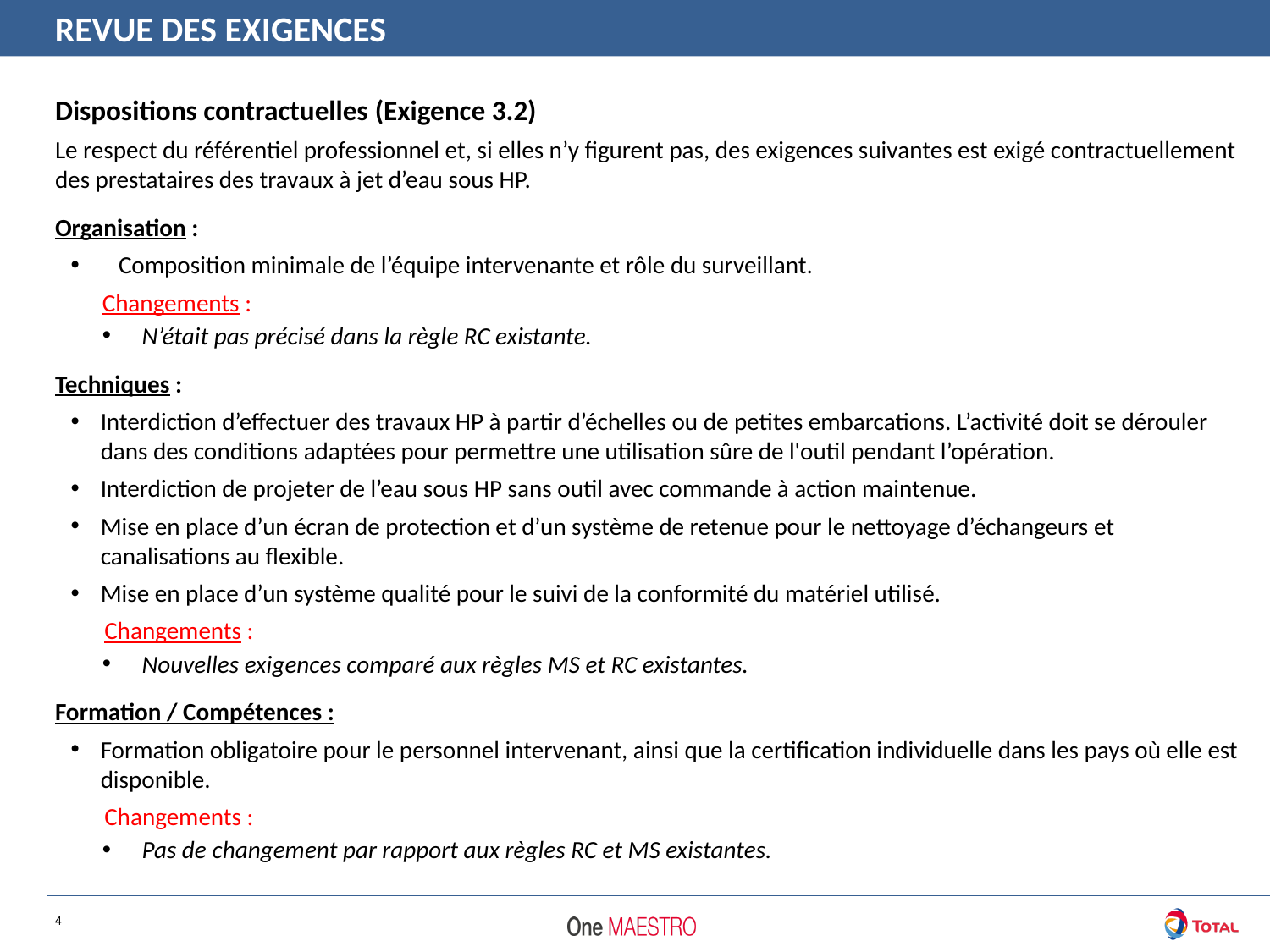

REVUE DES EXIGENCES
Dispositions contractuelles (Exigence 3.2)
Le respect du référentiel professionnel et, si elles n’y figurent pas, des exigences suivantes est exigé contractuellement des prestataires des travaux à jet d’eau sous HP.
Organisation :
Composition minimale de l’équipe intervenante et rôle du surveillant.
Changements :
N’était pas précisé dans la règle RC existante.
Techniques :
Interdiction d’effectuer des travaux HP à partir d’échelles ou de petites embarcations. L’activité doit se dérouler dans des conditions adaptées pour permettre une utilisation sûre de l'outil pendant l’opération.
Interdiction de projeter de l’eau sous HP sans outil avec commande à action maintenue.
Mise en place d’un écran de protection et d’un système de retenue pour le nettoyage d’échangeurs et canalisations au flexible.
Mise en place d’un système qualité pour le suivi de la conformité du matériel utilisé.
Changements :
Nouvelles exigences comparé aux règles MS et RC existantes.
Formation / Compétences :
Formation obligatoire pour le personnel intervenant, ainsi que la certification individuelle dans les pays où elle est disponible.
Changements :
Pas de changement par rapport aux règles RC et MS existantes.

CR GR HSE 424 Travaux par jet d’eau sous haute pression